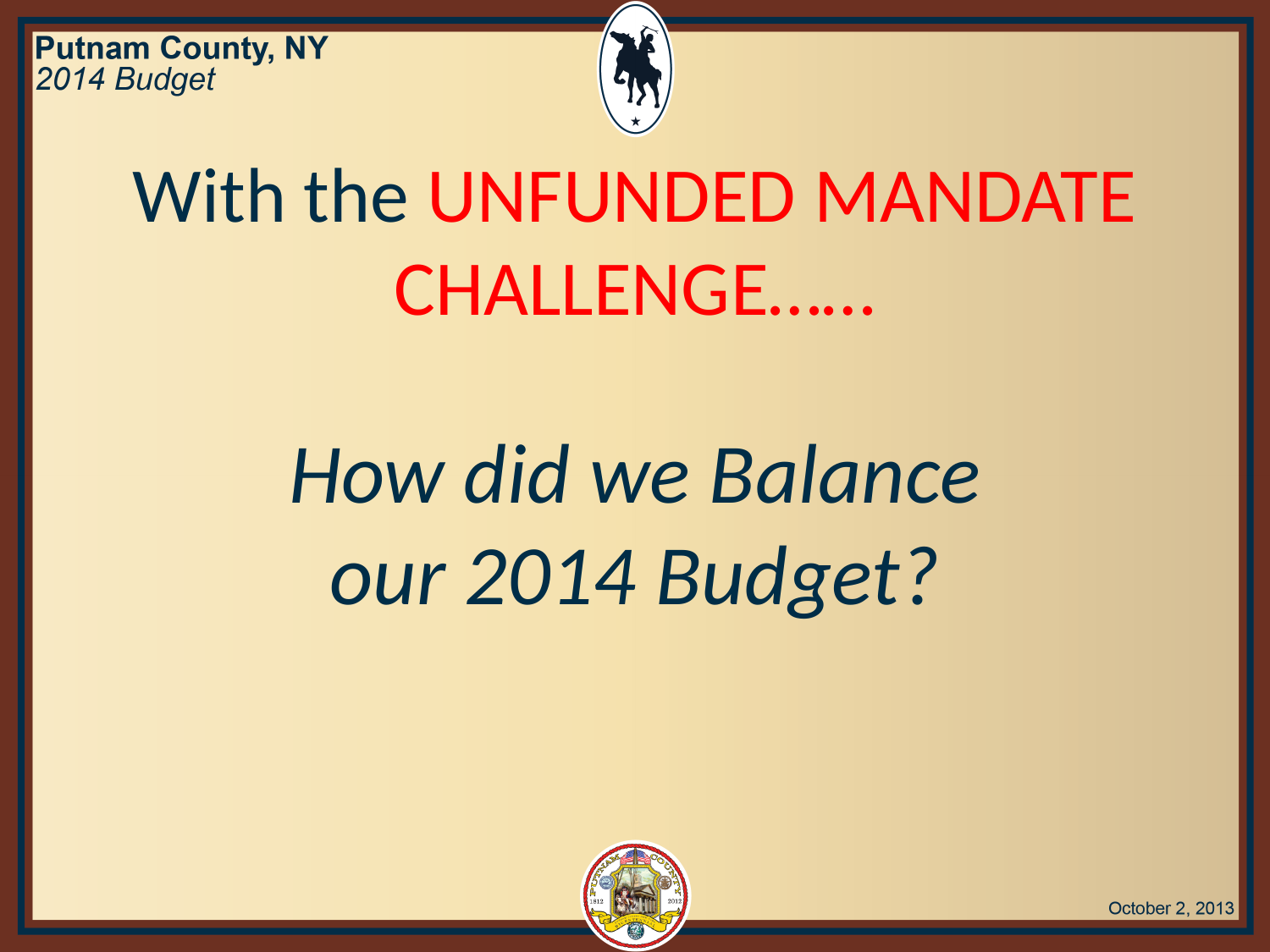

With the UNFUNDED MANDATE CHALLENGE……
How did we Balance our 2014 Budget?